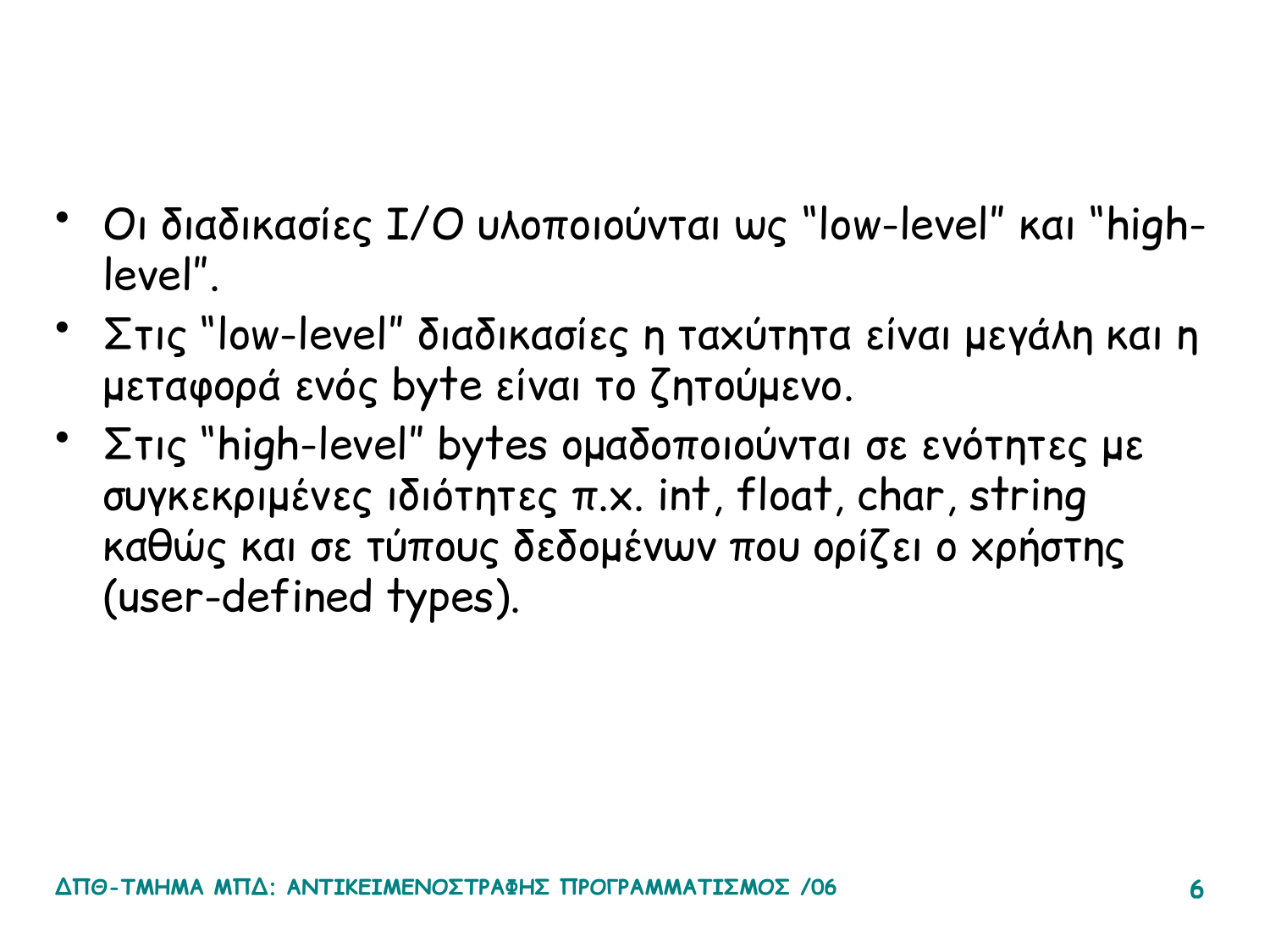

#
Οι διαδικασίες Ι/Ο υλοποιούνται ως “low-level” και “high-level”.
Στις “low-level” διαδικασίες η ταχύτητα είναι μεγάλη και η μεταφορά ενός byte είναι το ζητούμενο.
Στις “high-level” bytes ομαδοποιούνται σε ενότητες με συγκεκριμένες ιδιότητες π.χ. int, float, char, string καθώς και σε τύπους δεδομένων που ορίζει ο χρήστης (user-defined types).
ΔΠΘ-ΤΜΗΜΑ ΜΠΔ: ΑΝΤΙΚΕΙΜΕΝΟΣΤΡΑΦΗΣ ΠΡΟΓΡΑΜΜΑΤΙΣΜΟΣ /06
6